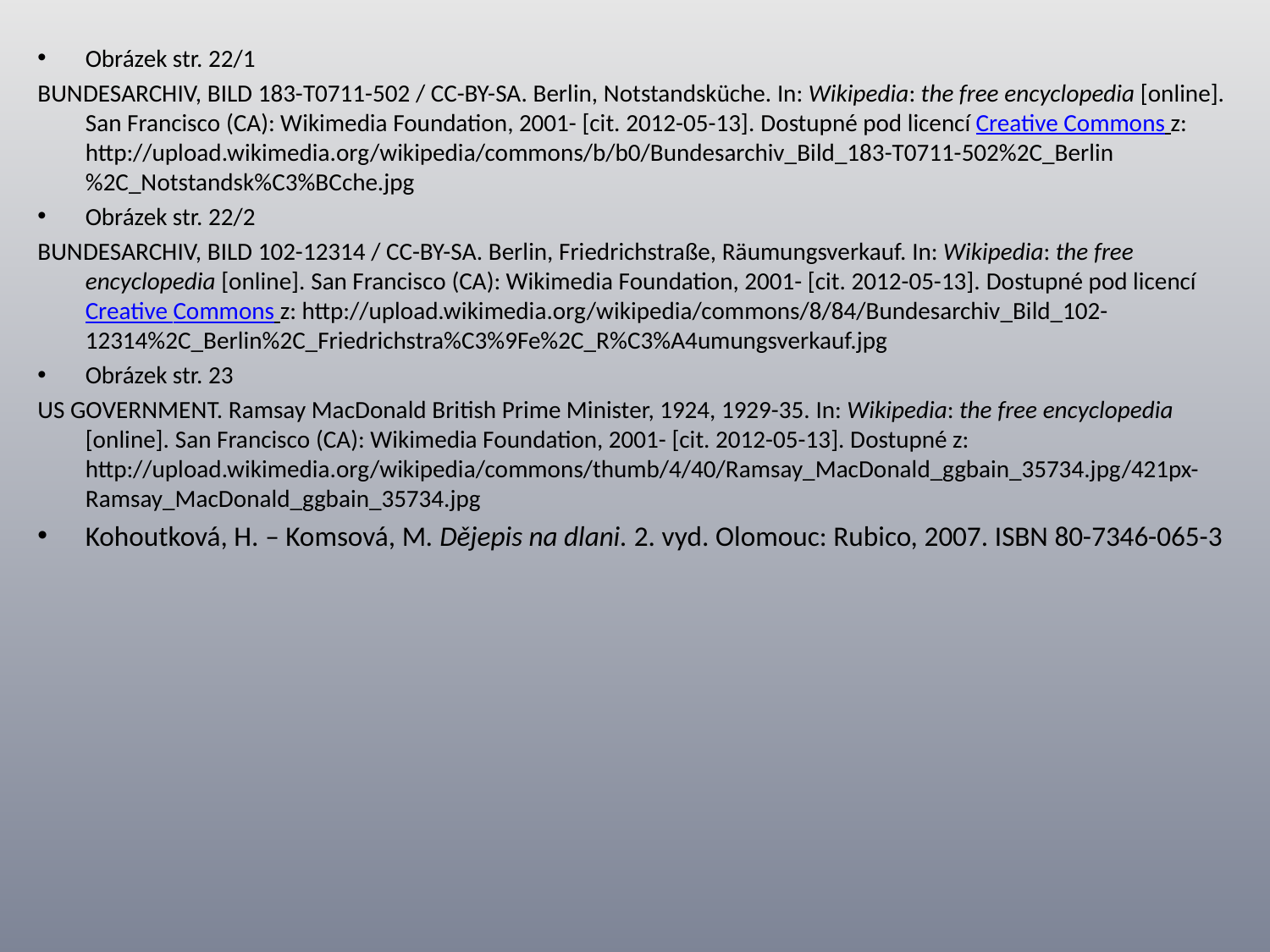

Obrázek str. 22/1
BUNDESARCHIV, BILD 183-T0711-502 / CC-BY-SA. Berlin, Notstandsküche. In: Wikipedia: the free encyclopedia [online]. San Francisco (CA): Wikimedia Foundation, 2001- [cit. 2012-05-13]. Dostupné pod licencí Creative Commons z: http://upload.wikimedia.org/wikipedia/commons/b/b0/Bundesarchiv_Bild_183-T0711-502%2C_Berlin%2C_Notstandsk%C3%BCche.jpg
Obrázek str. 22/2
BUNDESARCHIV, BILD 102-12314 / CC-BY-SA. Berlin, Friedrichstraße, Räumungsverkauf. In: Wikipedia: the free encyclopedia [online]. San Francisco (CA): Wikimedia Foundation, 2001- [cit. 2012-05-13]. Dostupné pod licencí Creative Commons z: http://upload.wikimedia.org/wikipedia/commons/8/84/Bundesarchiv_Bild_102-12314%2C_Berlin%2C_Friedrichstra%C3%9Fe%2C_R%C3%A4umungsverkauf.jpg
Obrázek str. 23
US GOVERNMENT. Ramsay MacDonald British Prime Minister, 1924, 1929-35. In: Wikipedia: the free encyclopedia [online]. San Francisco (CA): Wikimedia Foundation, 2001- [cit. 2012-05-13]. Dostupné z: http://upload.wikimedia.org/wikipedia/commons/thumb/4/40/Ramsay_MacDonald_ggbain_35734.jpg/421px-Ramsay_MacDonald_ggbain_35734.jpg
Kohoutková, H. – Komsová, M. Dějepis na dlani. 2. vyd. Olomouc: Rubico, 2007. ISBN 80-7346-065-3

#